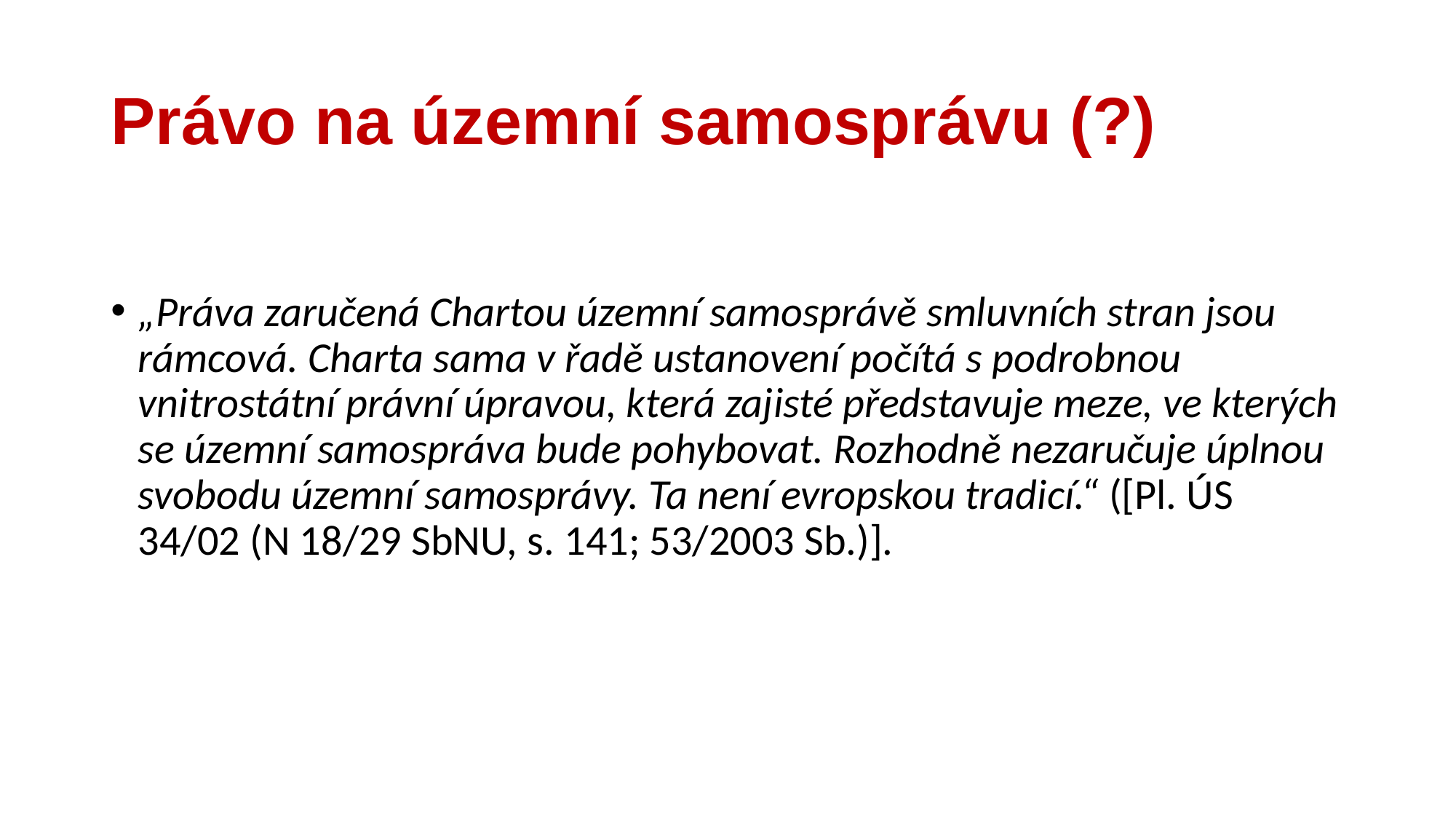

# Právo na územní samosprávu (?)

„Práva zaručená Chartou územní samosprávě smluvních stran jsou rámcová. Charta sama v řadě ustanovení počítá s podrobnou vnitrostátní právní úpravou, která zajisté představuje meze, ve kterých se územní samospráva bude pohybovat. Rozhodně nezaručuje úplnou svobodu územní samosprávy. Ta není evropskou tradicí.“ ([Pl. ÚS 34/02 (N 18/29 SbNU, s. 141; 53/2003 Sb.)].